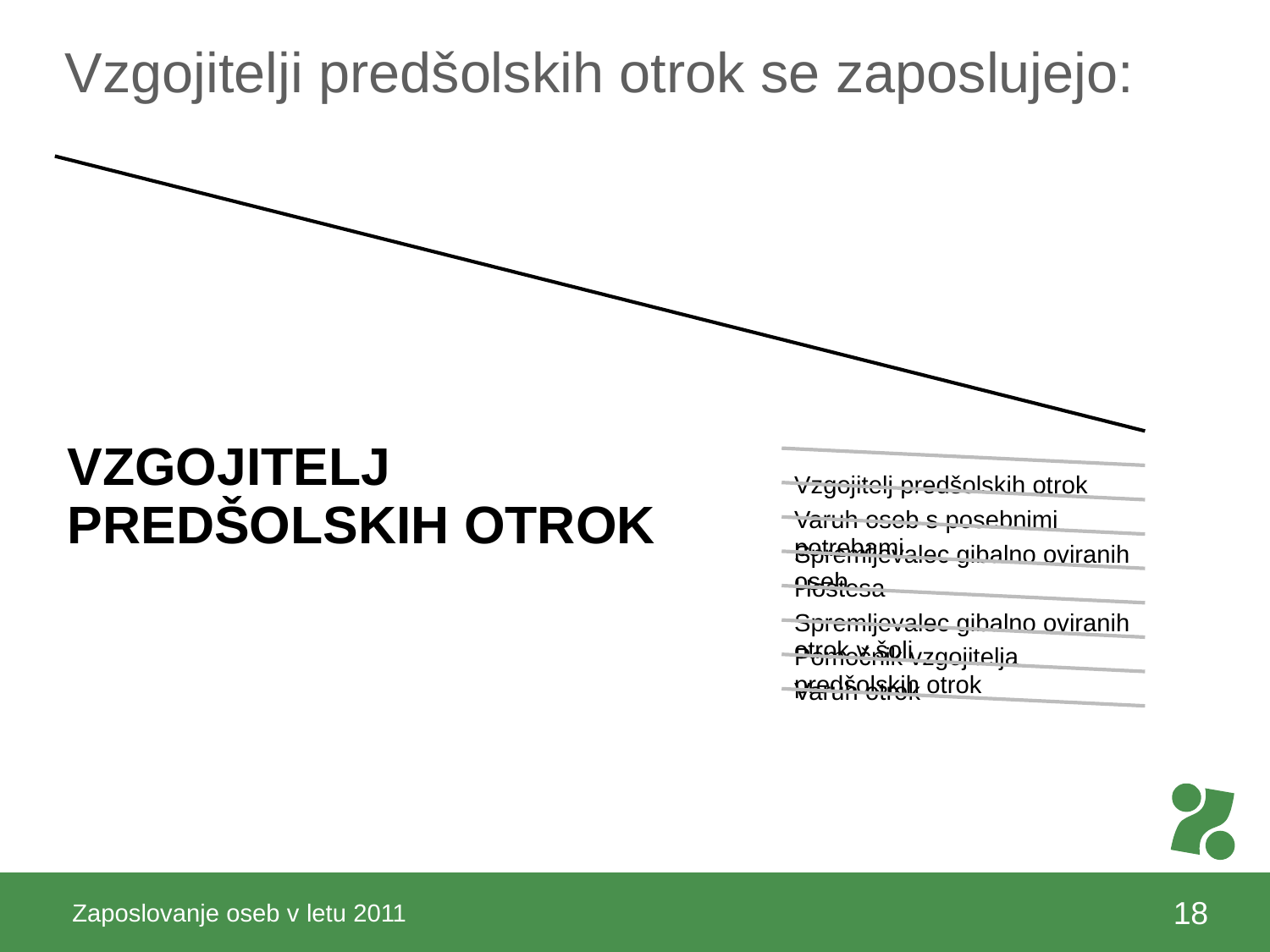

# Vzgojitelji predšolskih otrok se zaposlujejo:
Vzgojitelj predšolskih otrok
Vzgojitelj predšolskih otrok
Varuh oseb s posebnimi potrebami
Spremljevalec gibalno oviranih oseb
Hostesa
Spremljevalec gibalno oviranih otrok v šoli
Varuh otrok
Zaposlovanje oseb v letu 2011